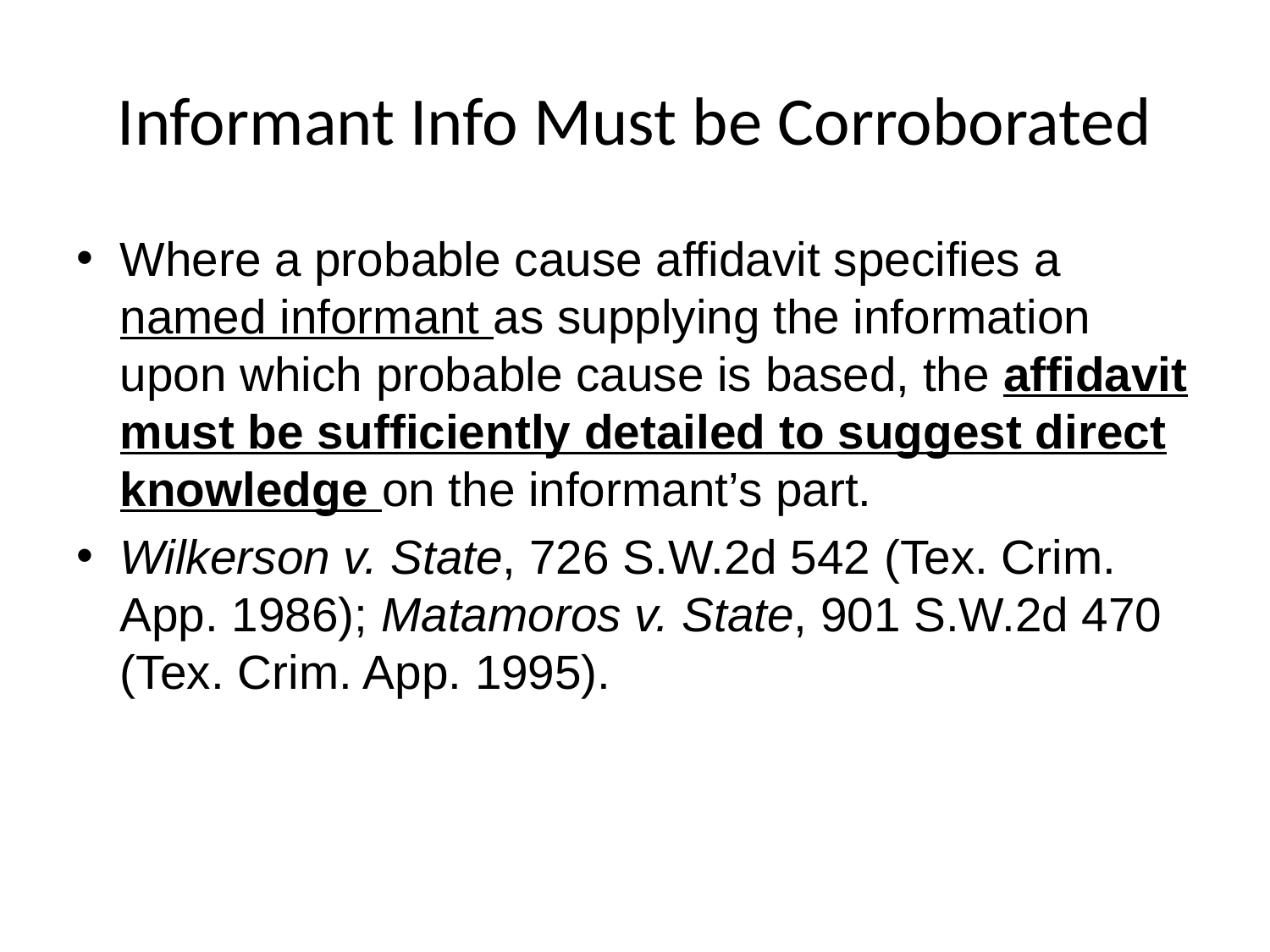

# Informant Info Must be Corroborated
Where a probable cause affidavit specifies a named informant as supplying the information upon which probable cause is based, the affidavit must be sufficiently detailed to suggest direct knowledge on the informant’s part.
Wilkerson v. State, 726 S.W.2d 542 (Tex. Crim. App. 1986); Matamoros v. State, 901 S.W.2d 470 (Tex. Crim. App. 1995).